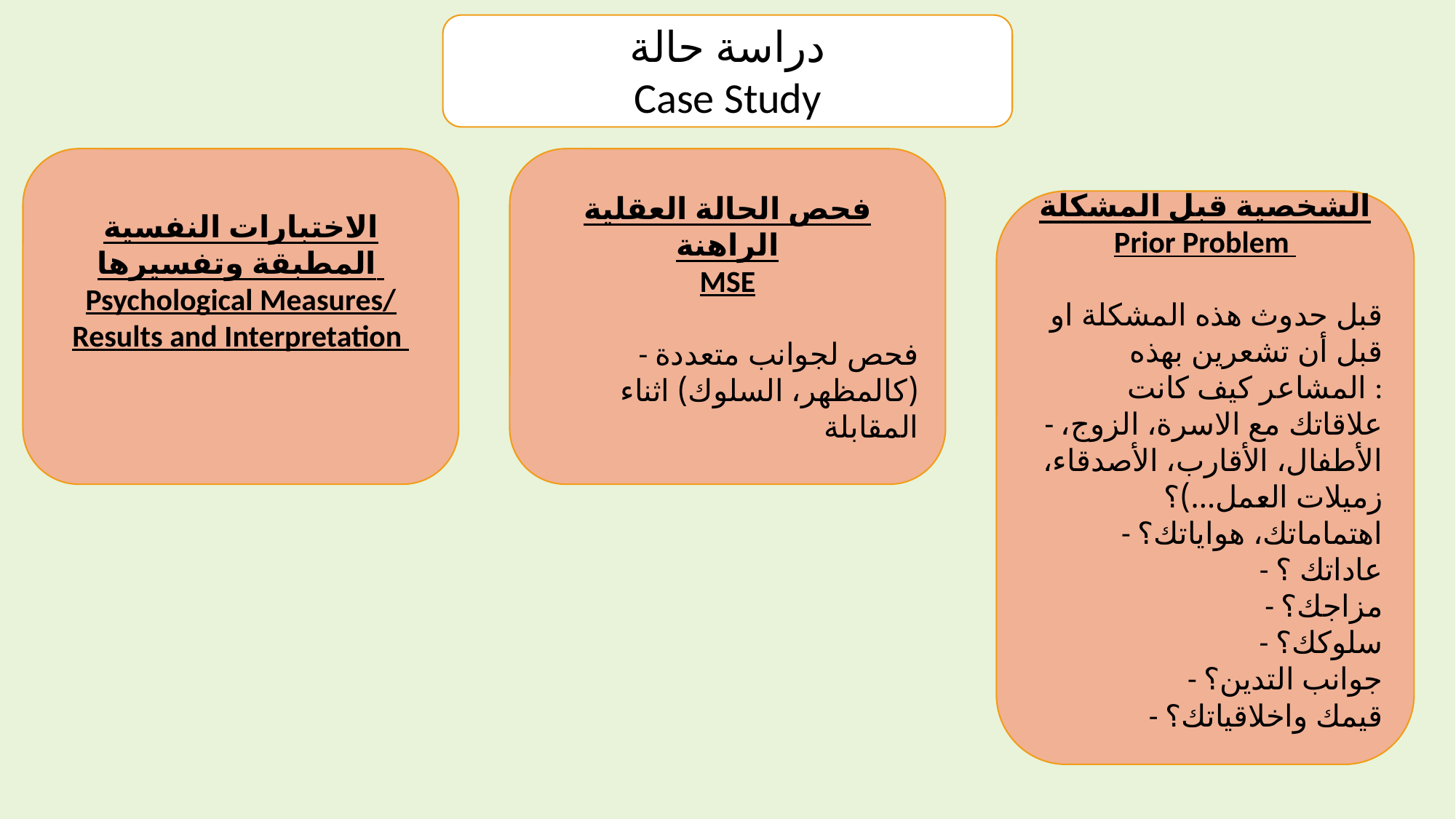

دراسة حالة
Case Study
الاختبارات النفسية المطبقة وتفسيرها
Psychological Measures/ Results and Interpretation

فحص الحالة العقلية الراهنة
MSE

- فحص لجوانب متعددة (كالمظهر، السلوك) اثناء المقابلة
الشخصية قبل المشكلة
Prior Problem

قبل حدوث هذه المشكلة او قبل أن تشعرين بهذه المشاعر كيف كانت :
- علاقاتك مع الاسرة، الزوج، الأطفال، الأقارب، الأصدقاء، زميلات العمل...)؟
- اهتماماتك، هواياتك؟
- عاداتك ؟
- مزاجك؟
- سلوكك؟
- جوانب التدين؟
- قيمك واخلاقياتك؟